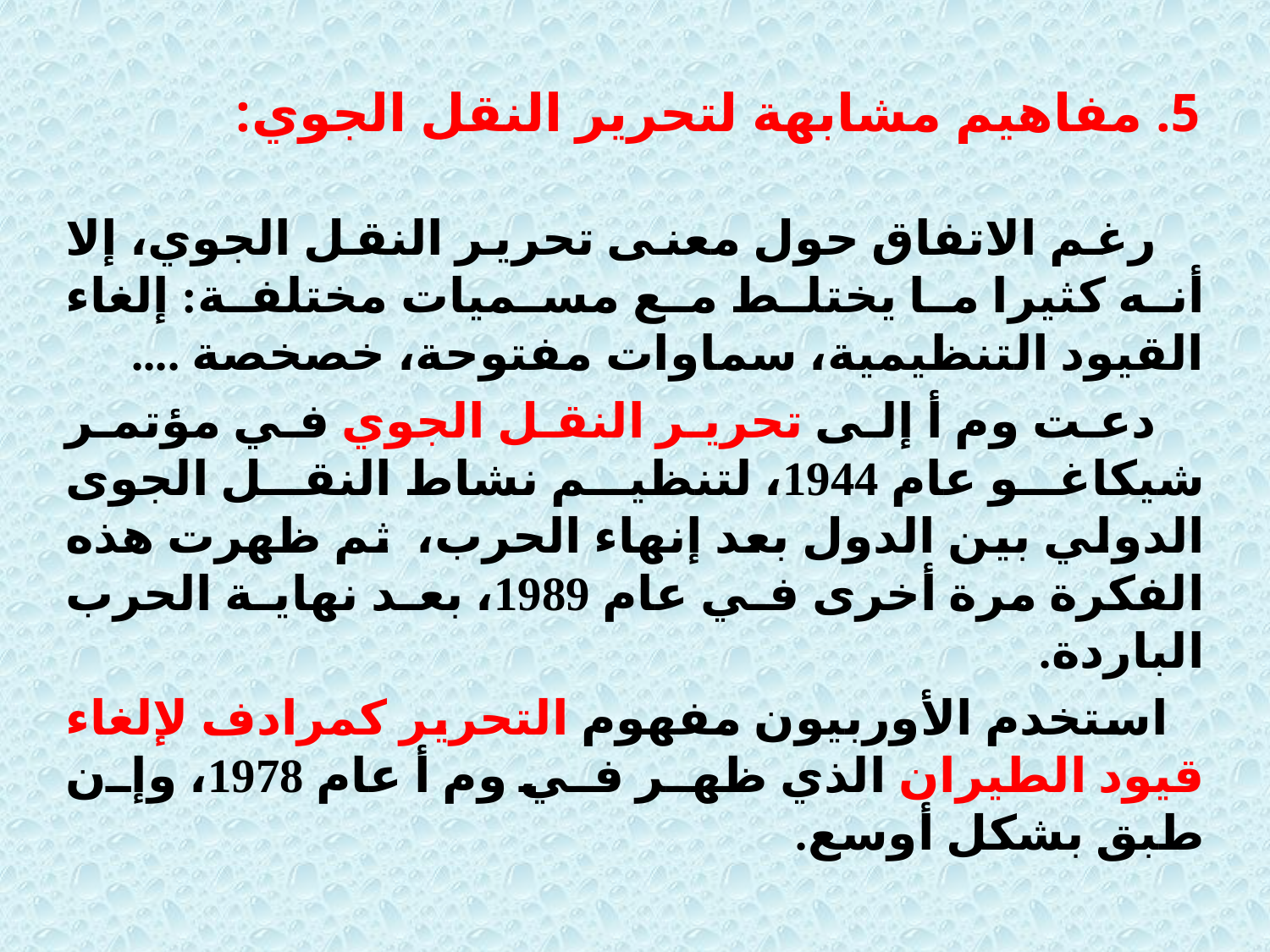

# 5. مفاهيم مشابهة لتحرير النقل الجوي:
    رغم الاتفاق حول معنى تحرير النقل الجوي، إلا أنه كثيرا ما يختلط مع مسميات مختلفة: إلغاء القيود التنظيمية، سماوات مفتوحة، خصخصة ....
    دعت وم أ إلى تحرير النقل الجوي في مؤتمر شيكاغو عام 1944، لتنظيم نشاط النقل الجوى الدولي بين الدول بعد إنهاء الحرب،  ثم ظهرت هذه الفكرة مرة أخرى في عام 1989، بعد نهاية الحرب الباردة.
   استخدم الأوربيون مفهوم التحرير كمرادف لإلغاء قيود الطيران الذي ظهر في وم أ عام 1978، وإن طبق بشكل أوسع.